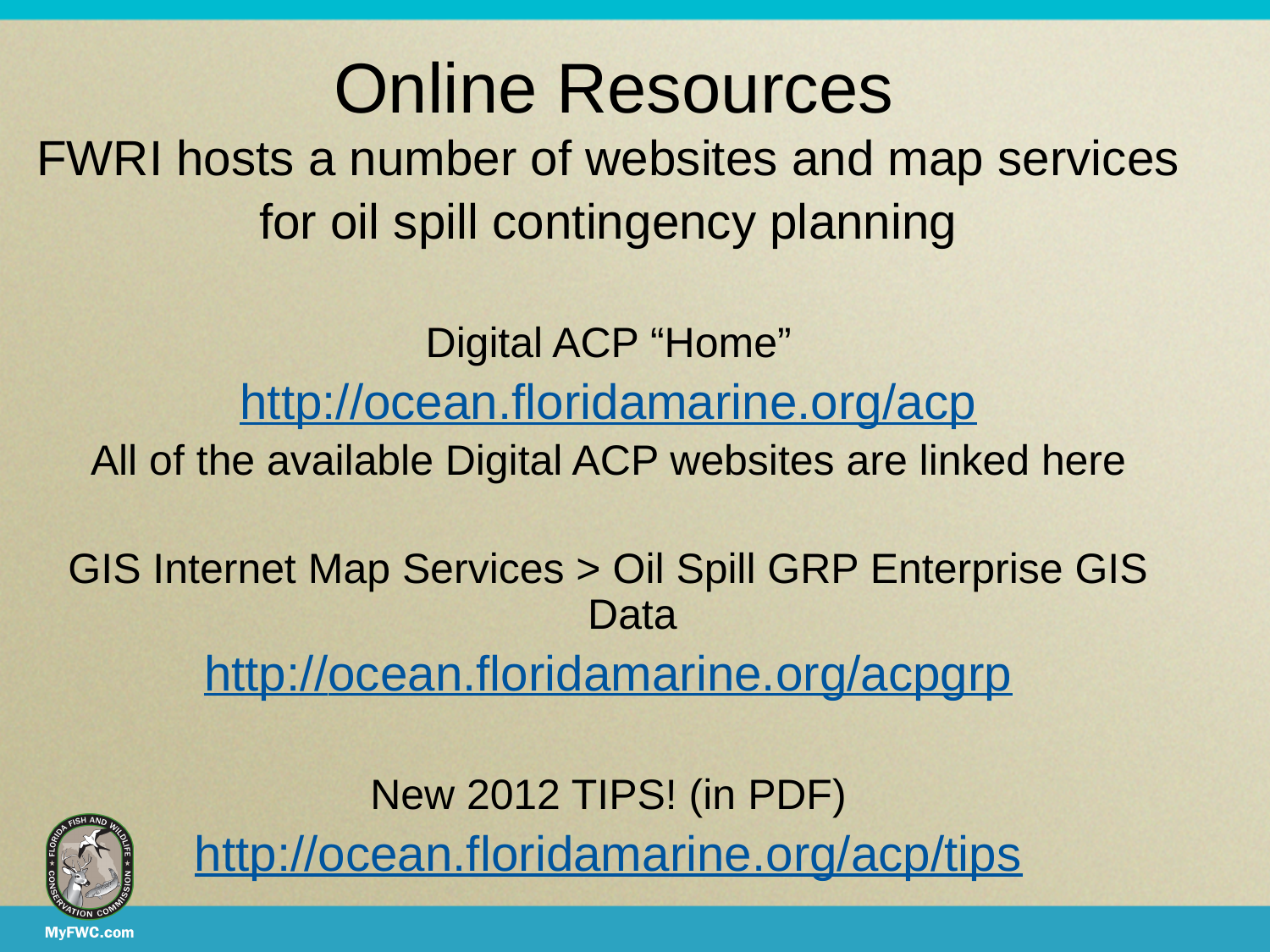

Online Resources
FWRI hosts a number of websites and map services
for oil spill contingency planning

Digital ACP “Home”
http://ocean.floridamarine.org/acp
All of the available Digital ACP websites are linked here

GIS Internet Map Services > Oil Spill GRP Enterprise GIS Data
http://ocean.floridamarine.org/acpgrp

New 2012 TIPS! (in PDF)
http://ocean.floridamarine.org/acp/tips